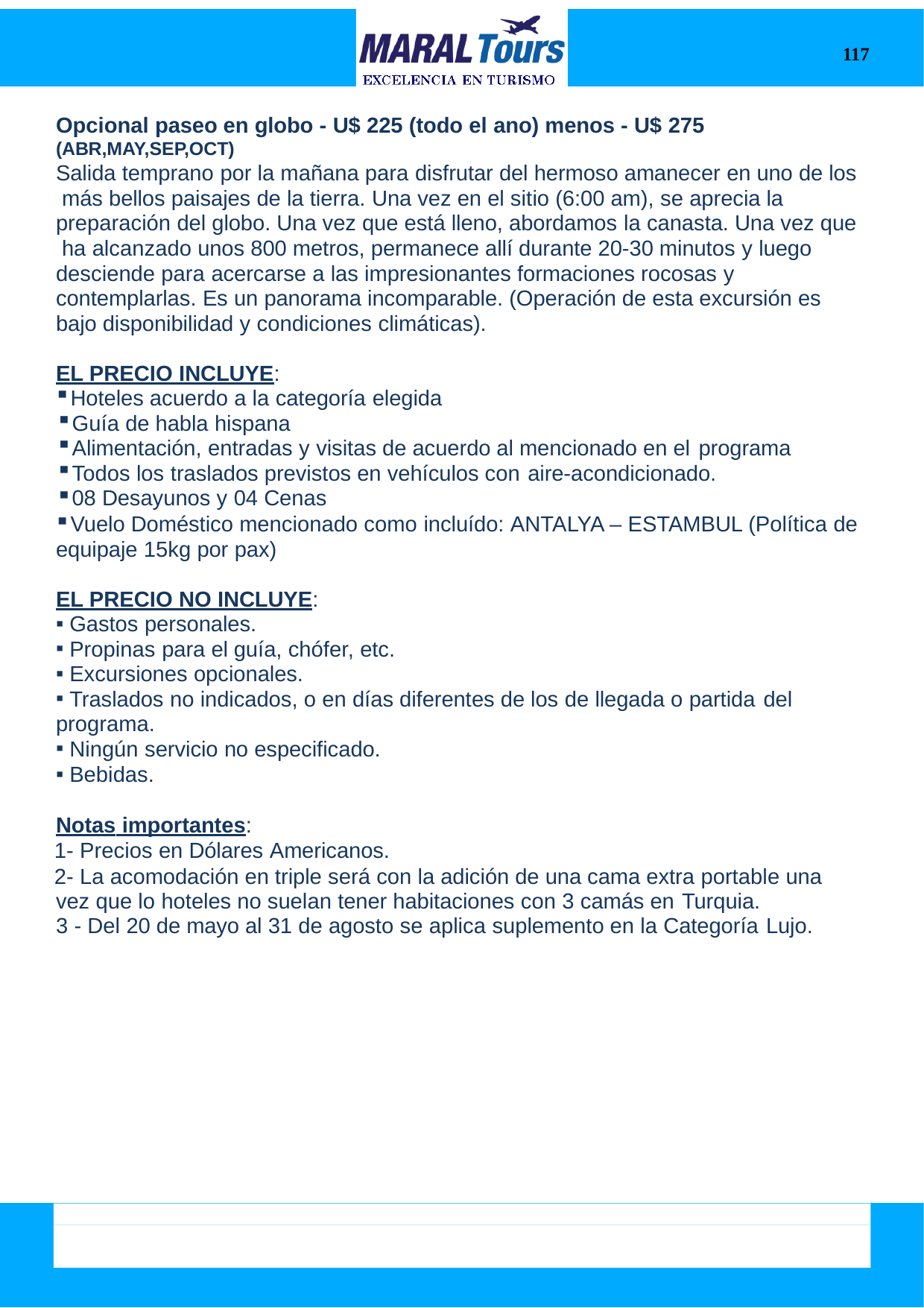

117

Opcional paseo en globo - U$ 225 (todo el ano) menos - U$ 275
(ABR,MAY,SEP,OCT)
Salida temprano por la mañana para disfrutar del hermoso amanecer en uno de los  más bellos paisajes de la tierra. Una vez en el sitio (6:00 am), se aprecia la  preparación del globo. Una vez que está lleno, abordamos la canasta. Una vez que  ha alcanzado unos 800 metros, permanece allí durante 20-30 minutos y luego  desciende para acercarse a las impresionantes formaciones rocosas y  contemplarlas. Es un panorama incomparable. (Operación de esta excursión es  bajo disponibilidad y condiciones climáticas).

EL PRECIO INCLUYE:
Hoteles acuerdo a la categoría elegida
Guía de habla hispana
Alimentación, entradas y visitas de acuerdo al mencionado en el programa
Todos los traslados previstos en vehículos con aire-acondicionado.
08 Desayunos y 04 Cenas
Vuelo Doméstico mencionado como incluído: ANTALYA – ESTAMBUL (Política de  equipaje 15kg por pax)

EL PRECIO NO INCLUYE:
Gastos personales.
Propinas para el guía, chófer, etc.
Excursiones opcionales.
Traslados no indicados, o en días diferentes de los de llegada o partida del
programa.
Ningún servicio no especificado.
Bebidas.

Notas importantes:
- Precios en Dólares Americanos.
- La acomodación en triple será con la adición de una cama extra portable una  vez que lo hoteles no suelan tener habitaciones con 3 camás en Turquia.
- Del 20 de mayo al 31 de agosto se aplica suplemento en la Categoría Lujo.